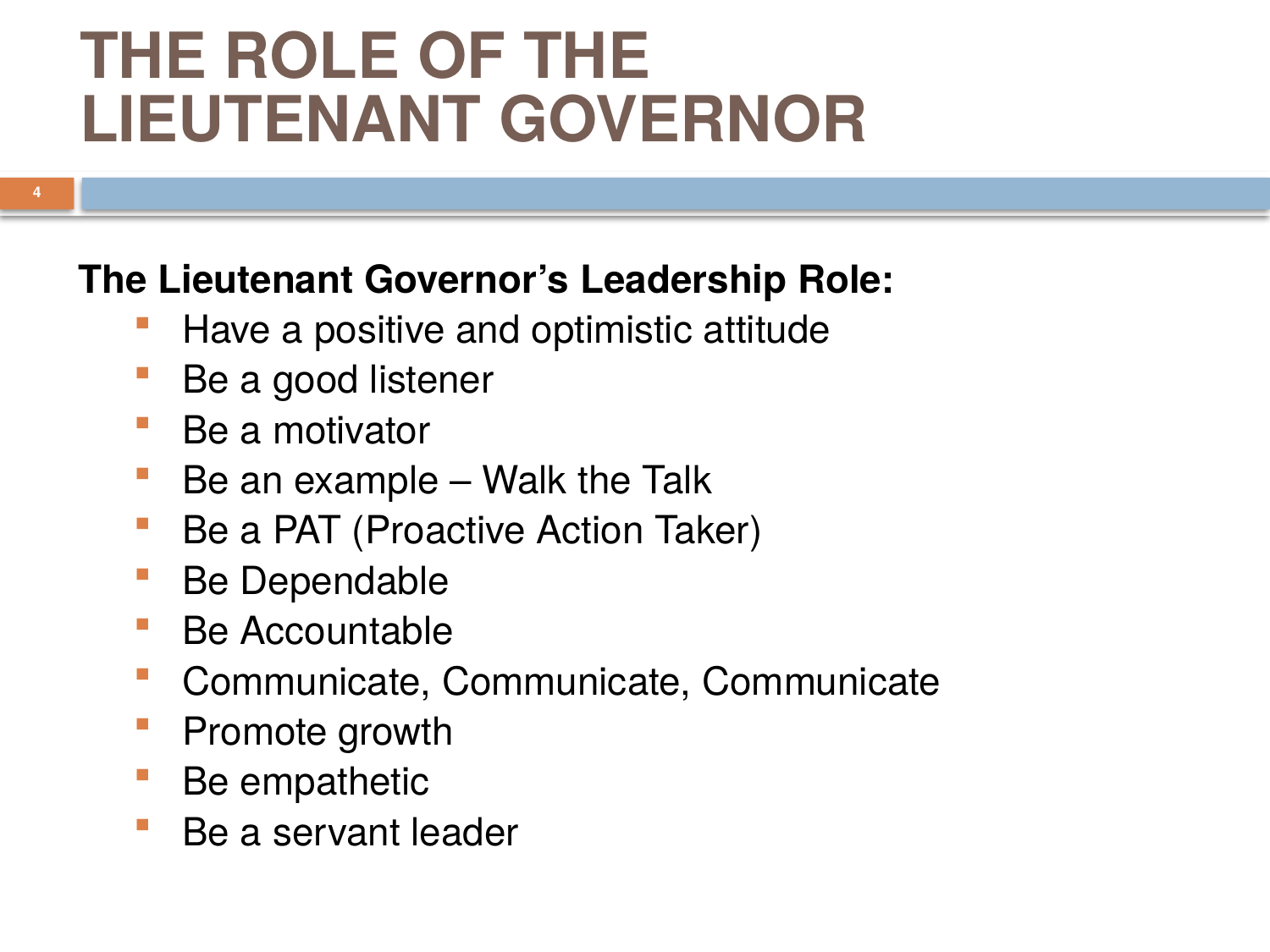

# THE ROLE OF THE LIEUTENANT GOVERNOR
4
The Lieutenant Governor’s Leadership Role:
Have a positive and optimistic attitude
Be a good listener
Be a motivator
Be an example – Walk the Talk
Be a PAT (Proactive Action Taker)
Be Dependable
Be Accountable
Communicate, Communicate, Communicate
Promote growth
Be empathetic
Be a servant leader